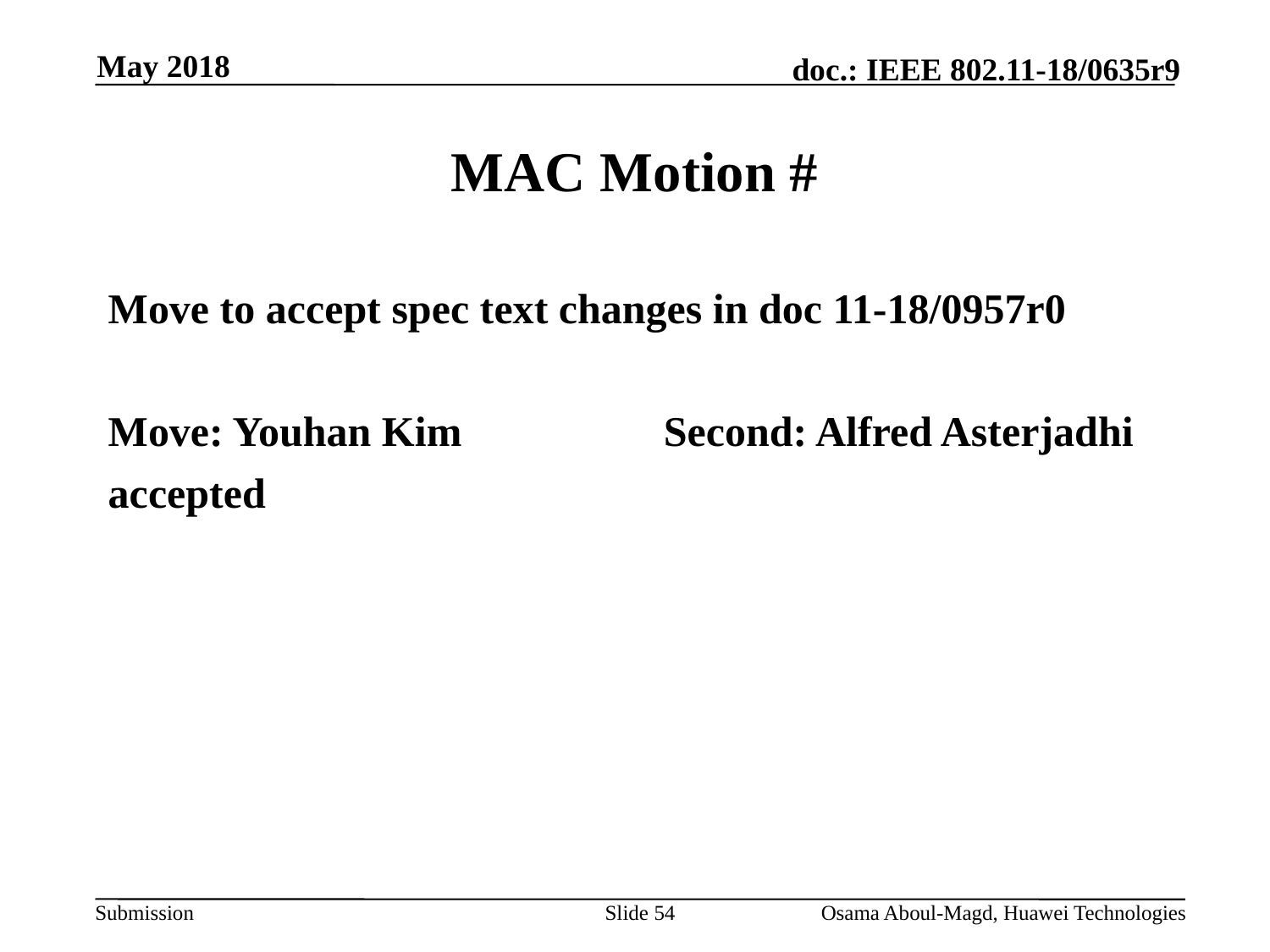

May 2018
# MAC Motion #
Move to accept spec text changes in doc 11-18/0957r0

Move: Youhan Kim		Second: Alfred Asterjadhi
accepted
Slide 54
Osama Aboul-Magd, Huawei Technologies